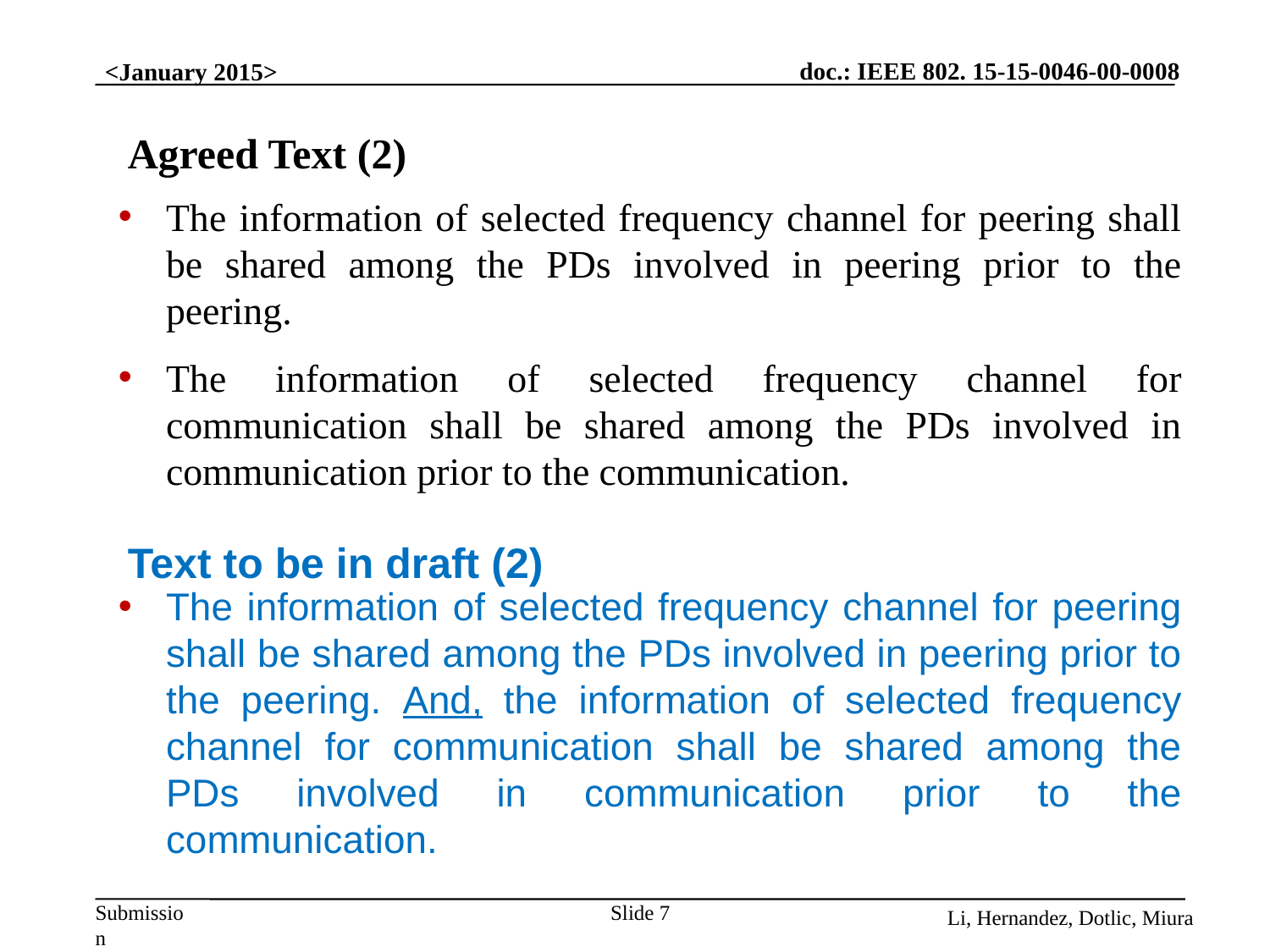

# Agreed Text (2)
The information of selected frequency channel for peering shall be shared among the PDs involved in peering prior to the peering.
The information of selected frequency channel for communication shall be shared among the PDs involved in communication prior to the communication.

Text to be in draft (2)
The information of selected frequency channel for peering shall be shared among the PDs involved in peering prior to the peering. And, the information of selected frequency channel for communication shall be shared among the PDs involved in communication prior to the communication.
Slide 7